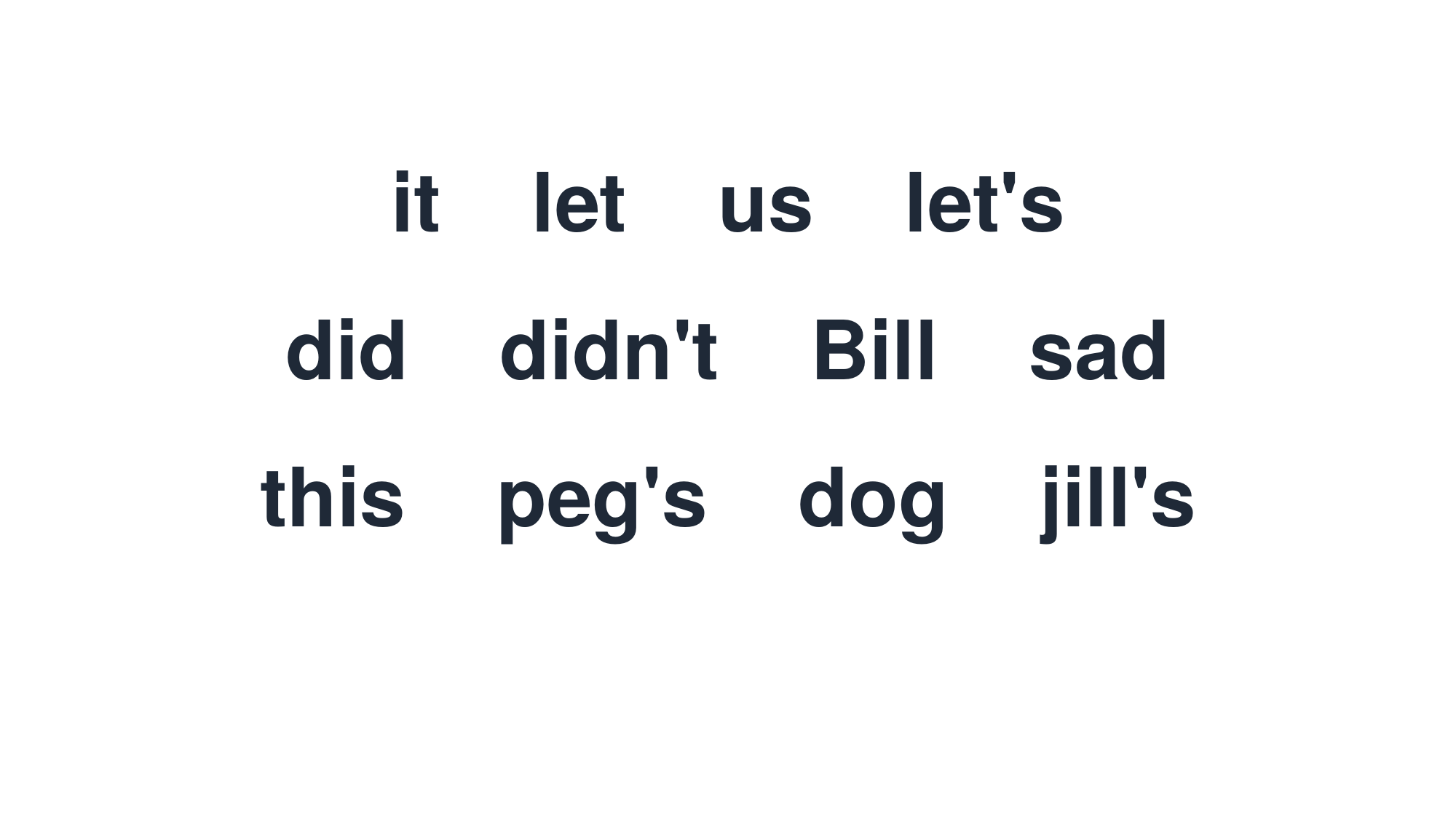

it    let    us    let's
did    didn't    Bill    sad
this    peg's    dog    jill's